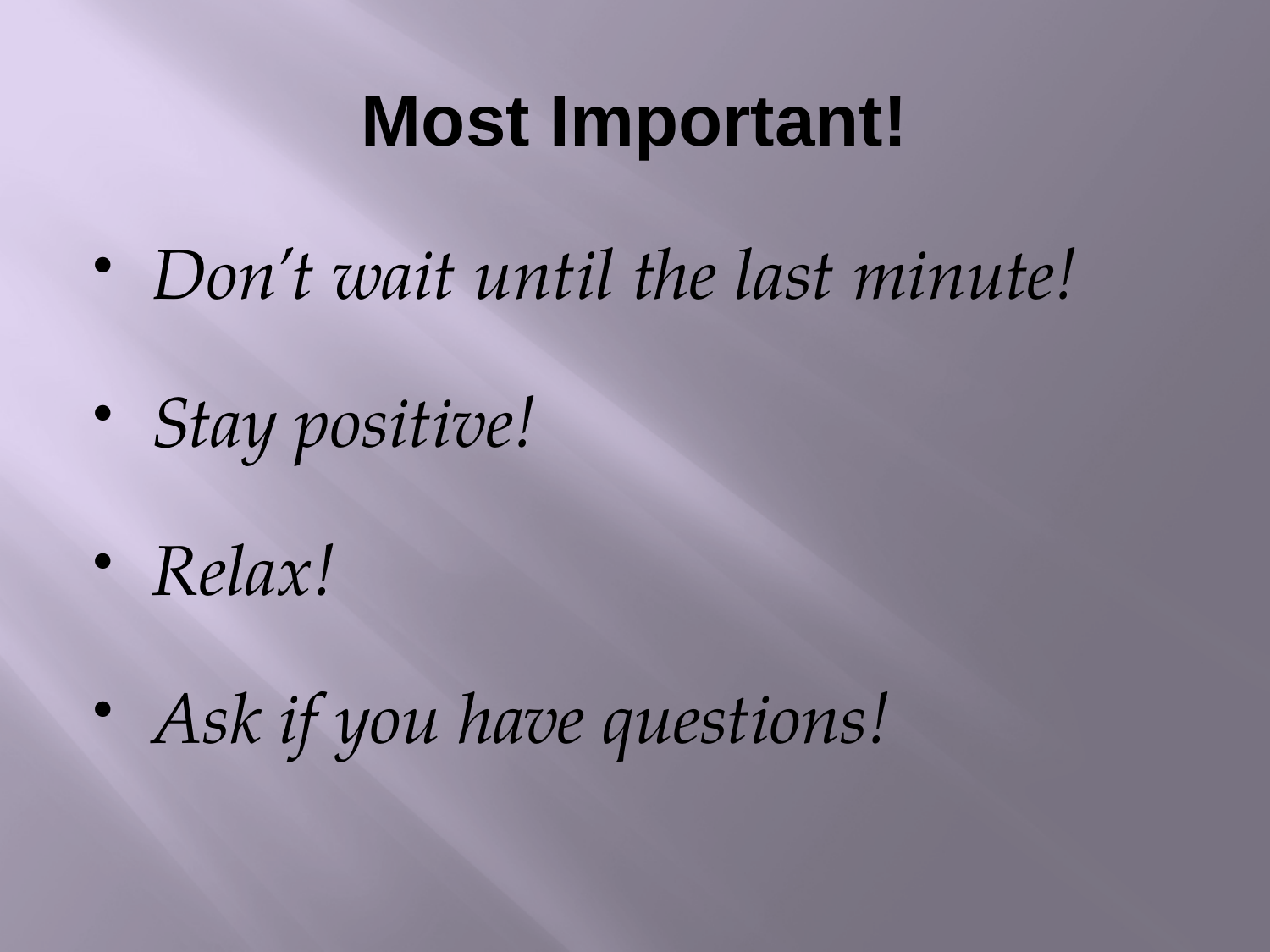

# Most Important!
Don’t wait until the last minute!

Stay positive!

Relax!

Ask if you have questions!